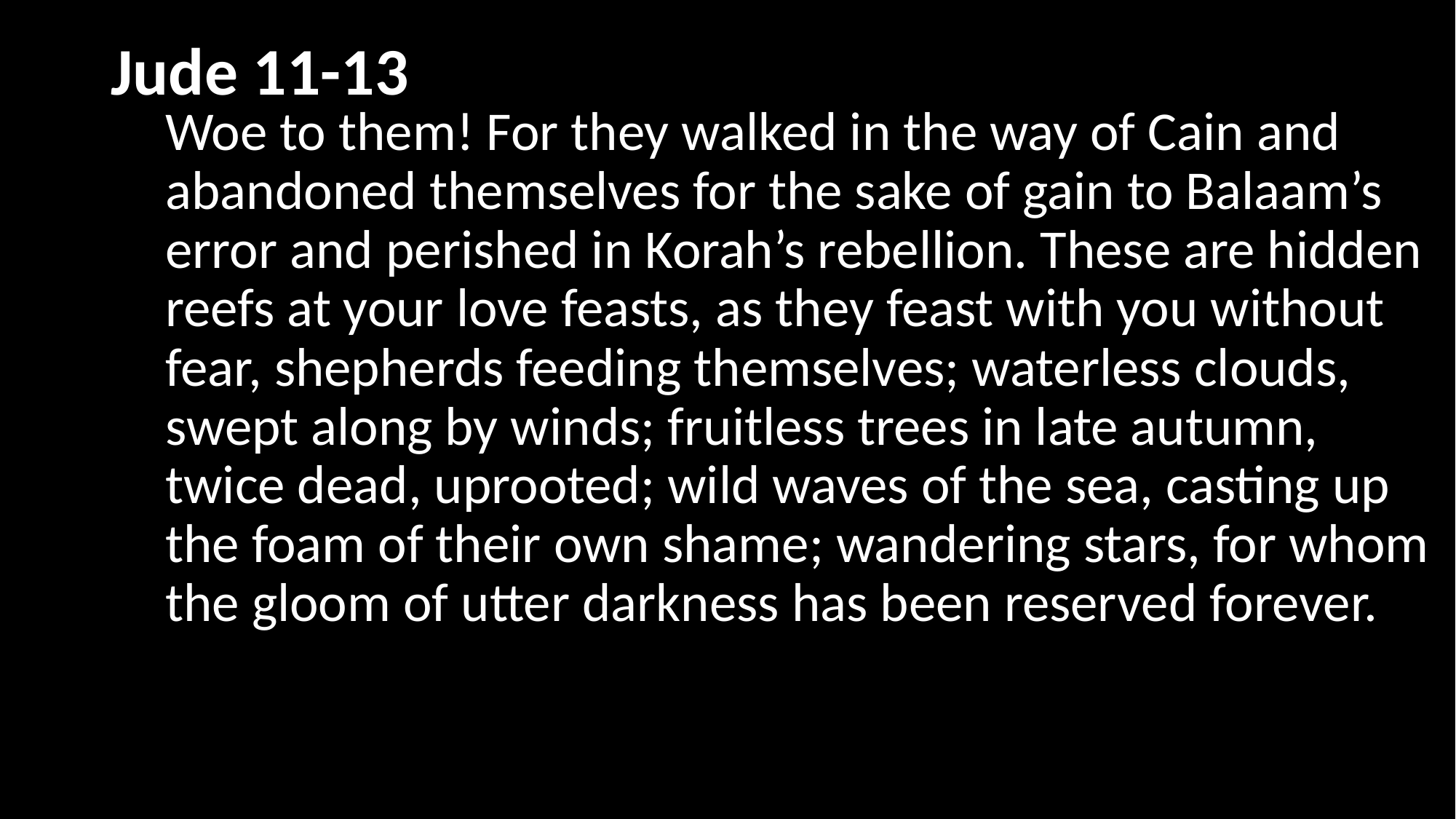

# Jude 11-13
Woe to them! For they walked in the way of Cain and abandoned themselves for the sake of gain to Balaam’s error and perished in Korah’s rebellion. These are hidden reefs at your love feasts, as they feast with you without fear, shepherds feeding themselves; waterless clouds, swept along by winds; fruitless trees in late autumn, twice dead, uprooted; wild waves of the sea, casting up the foam of their own shame; wandering stars, for whom the gloom of utter darkness has been reserved forever.